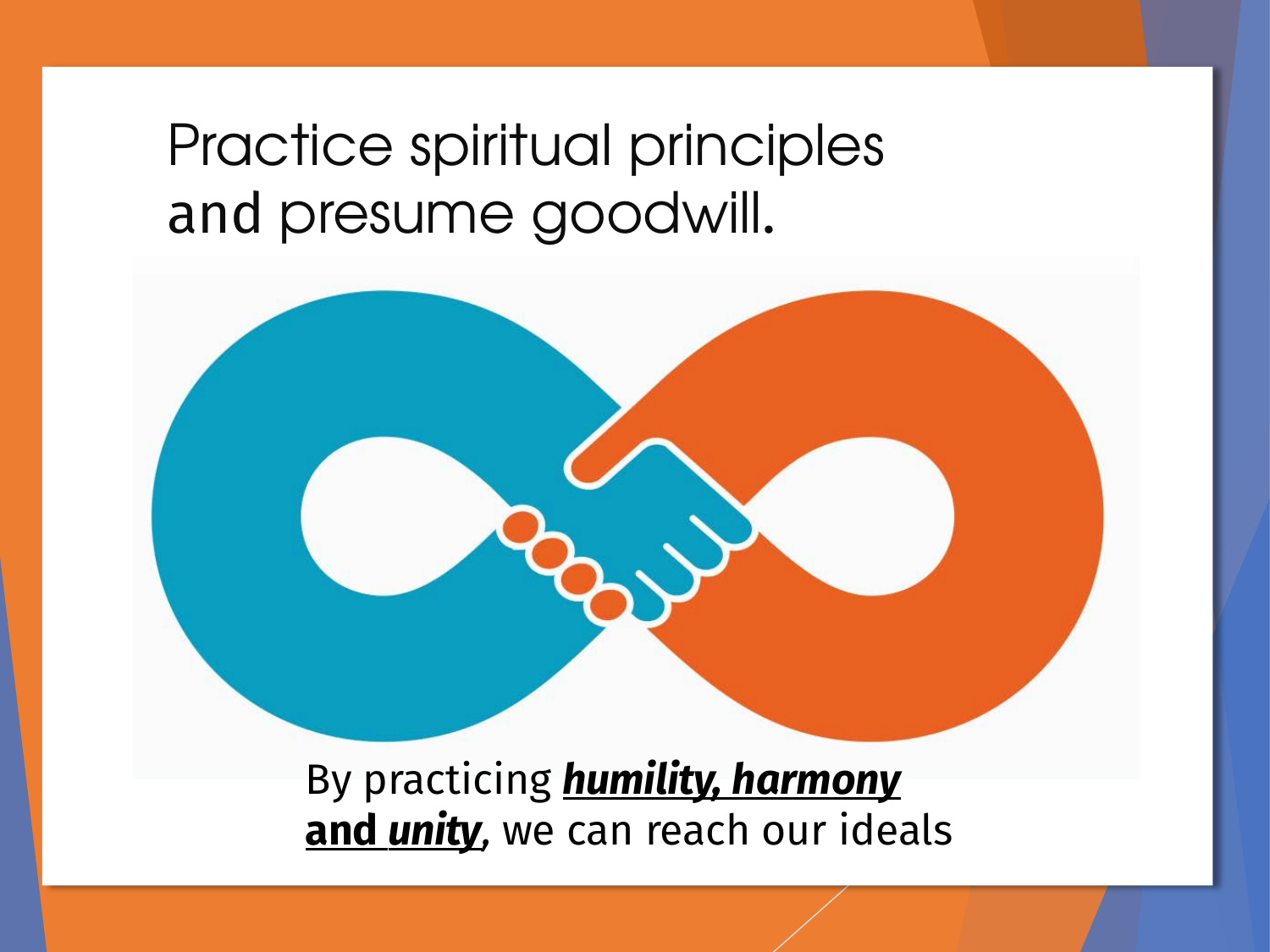

# Practice spiritual principles
and presume goodwill.
tt

By practicing humility, harmony
and unity, we can reach our ideals